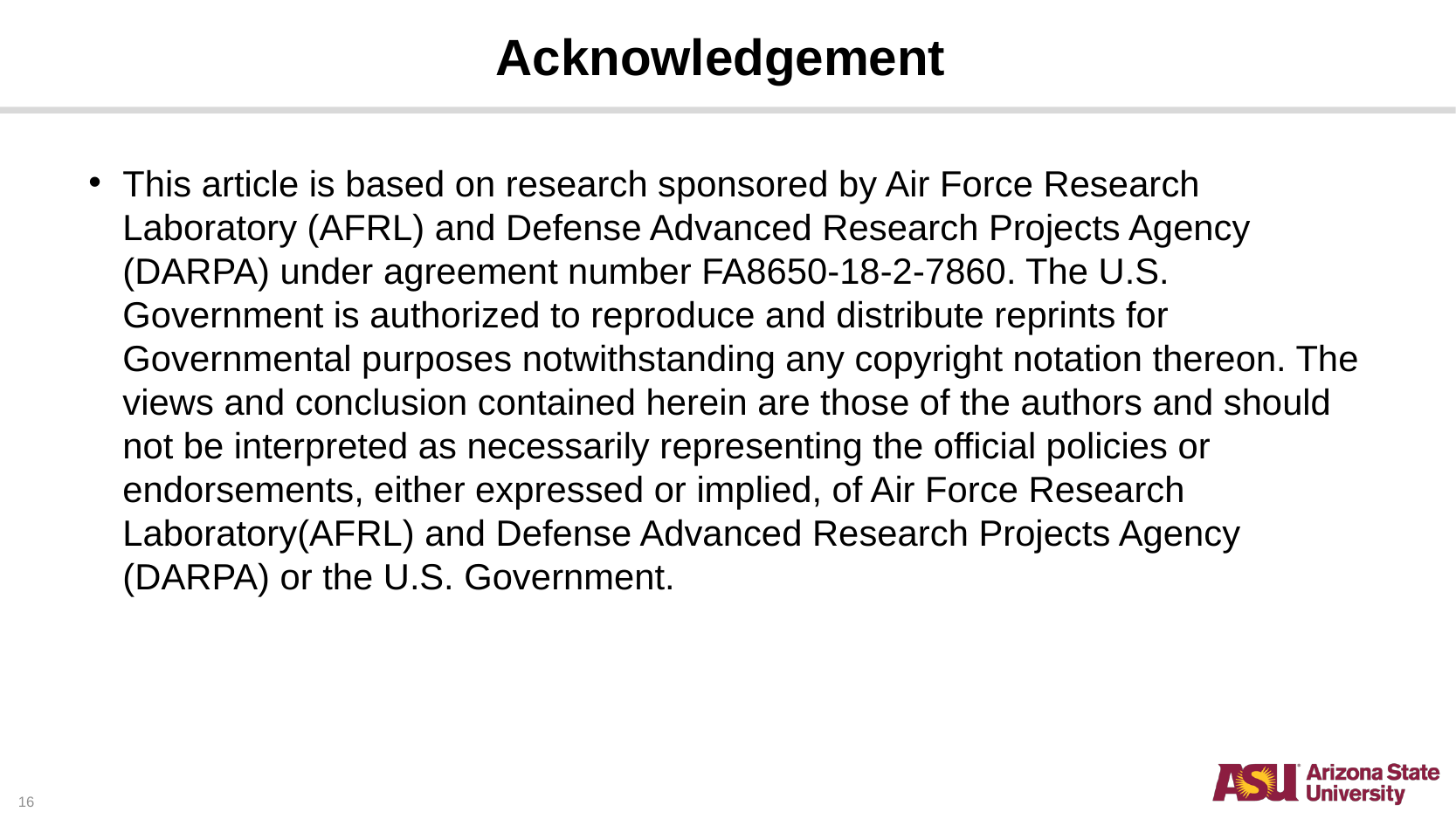

# Acknowledgement
This article is based on research sponsored by Air Force Research Laboratory (AFRL) and Defense Advanced Research Projects Agency (DARPA) under agreement number FA8650-18-2-7860. The U.S. Government is authorized to reproduce and distribute reprints for Governmental purposes notwithstanding any copyright notation thereon. The views and conclusion contained herein are those of the authors and should not be interpreted as necessarily representing the official policies or endorsements, either expressed or implied, of Air Force Research Laboratory(AFRL) and Defense Advanced Research Projects Agency (DARPA) or the U.S. Government.